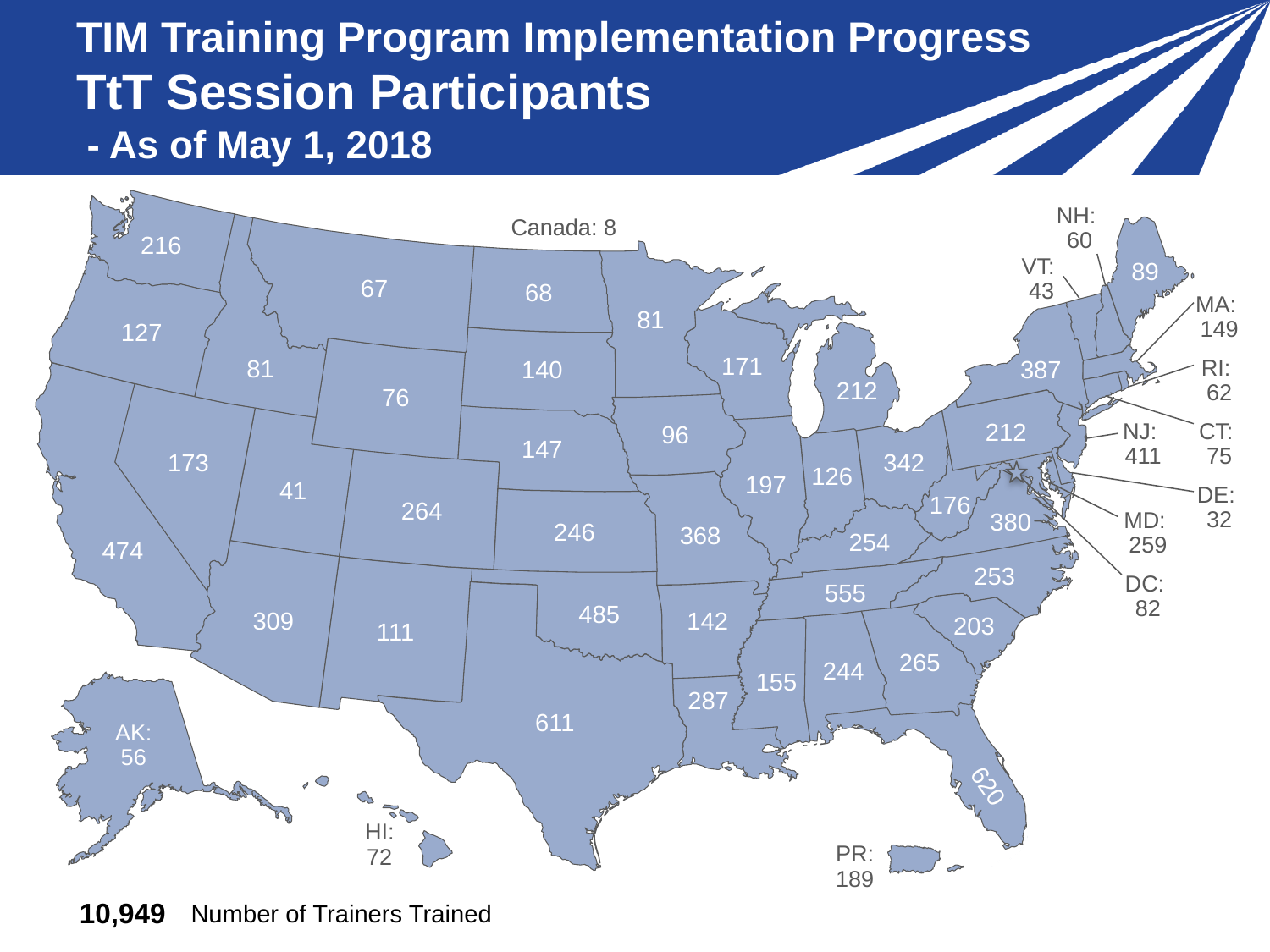

# TIM Training Program Implementation Progress TtT Session Participants - As of May 1, 2018

NH:
60
Canada: 8
216
VT:
43
89
67
68
MA:
149
81
127
171
RI:
62
81
387
140
212
76
NJ:
411
CT:
75
212
96
147
173
342

126
197
41
DE:
32
176
264
MD:
259
380
246
368
254
474
253
DC:
82
555
485
309
142
203
111
265
244
155
287
611
AK:
56
620
HI:
72

PR:
189

| 10,949 | Number of Trainers Trained |
| --- | --- |